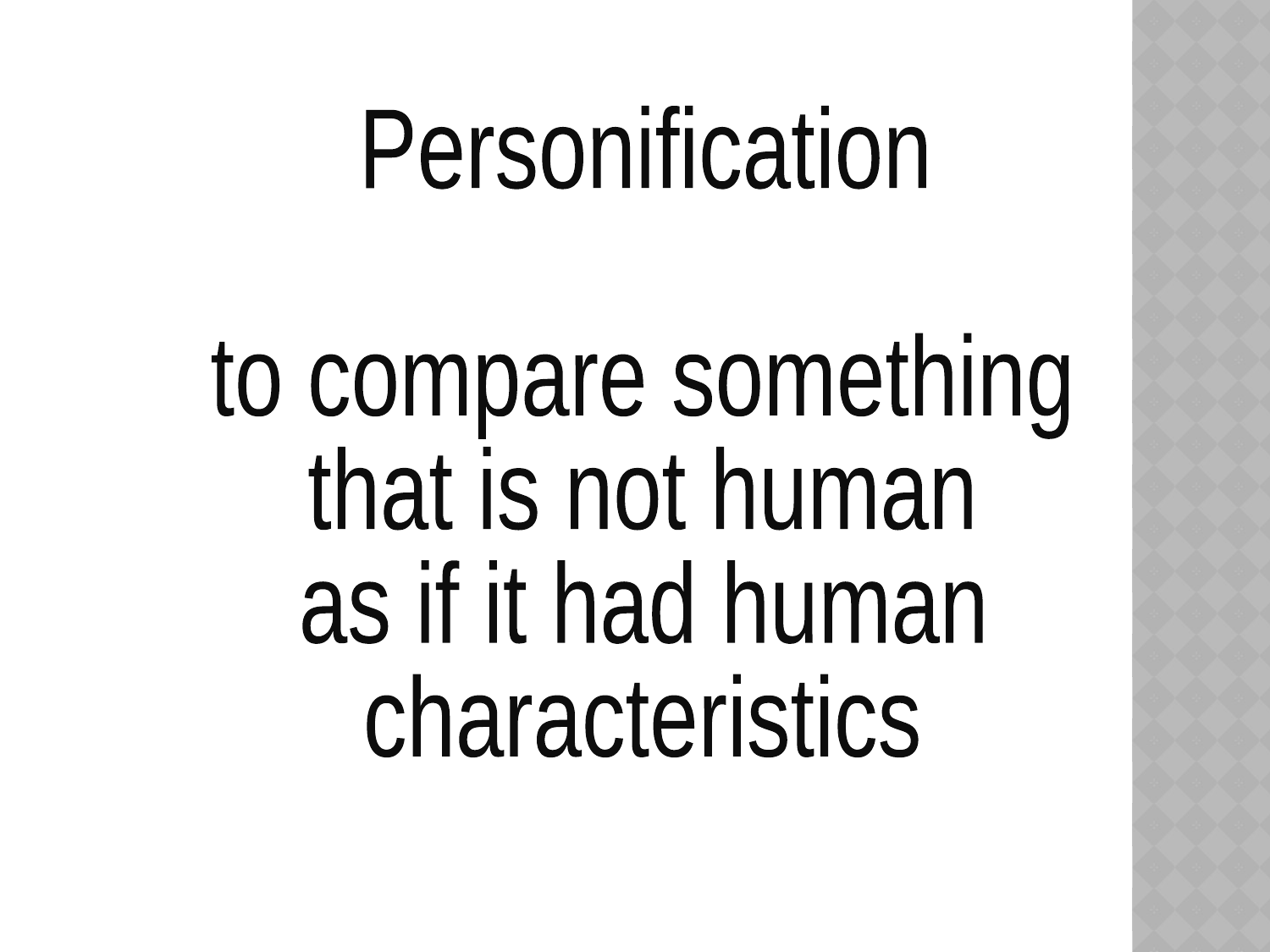

Personification

to compare something
that is not human
as if it had human
characteristics